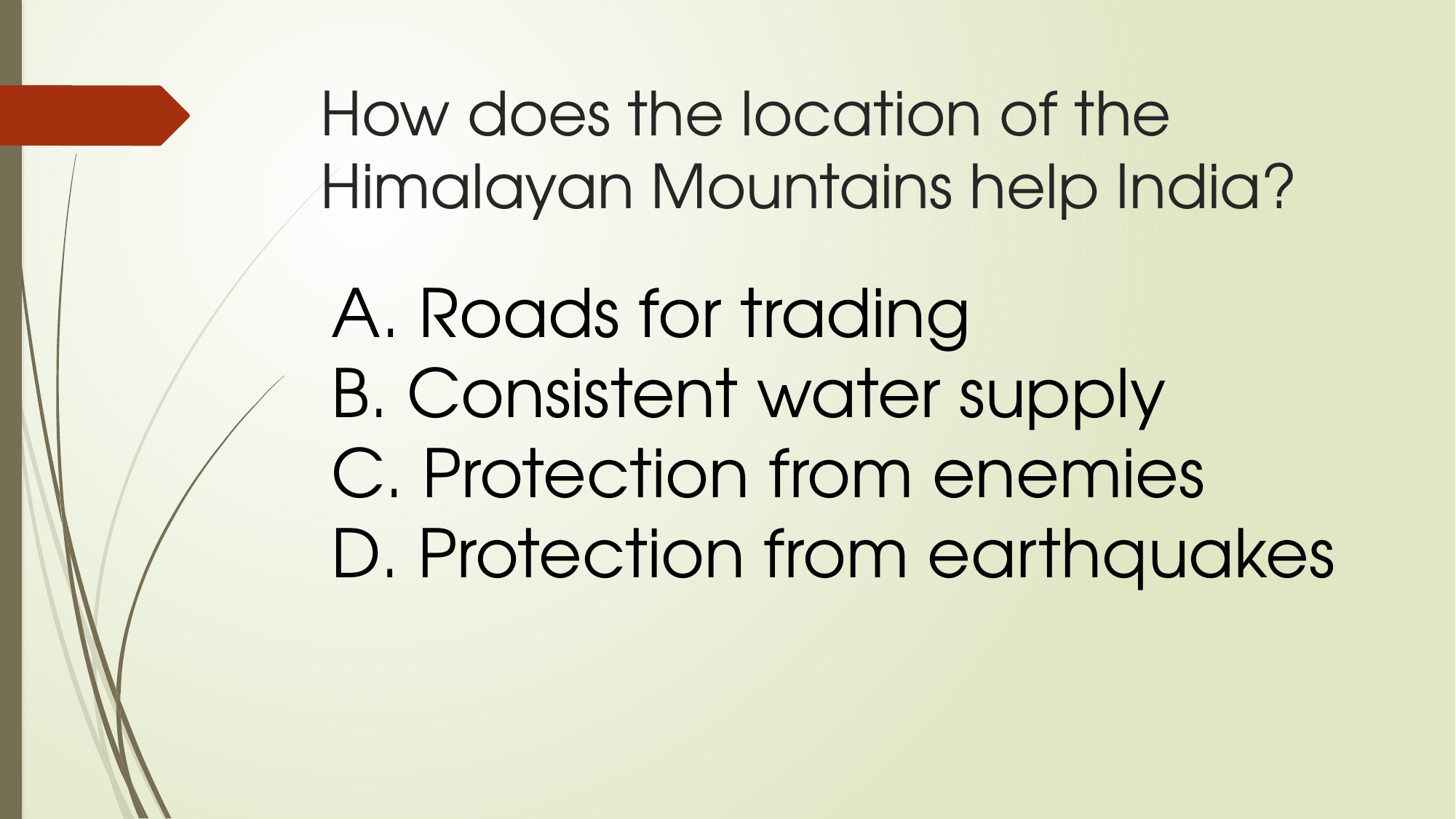

# How does the location of the Himalayan Mountains help India?
A. Roads for trading
B. Consistent water supply
C. Protection from enemies
D. Protection from earthquakes